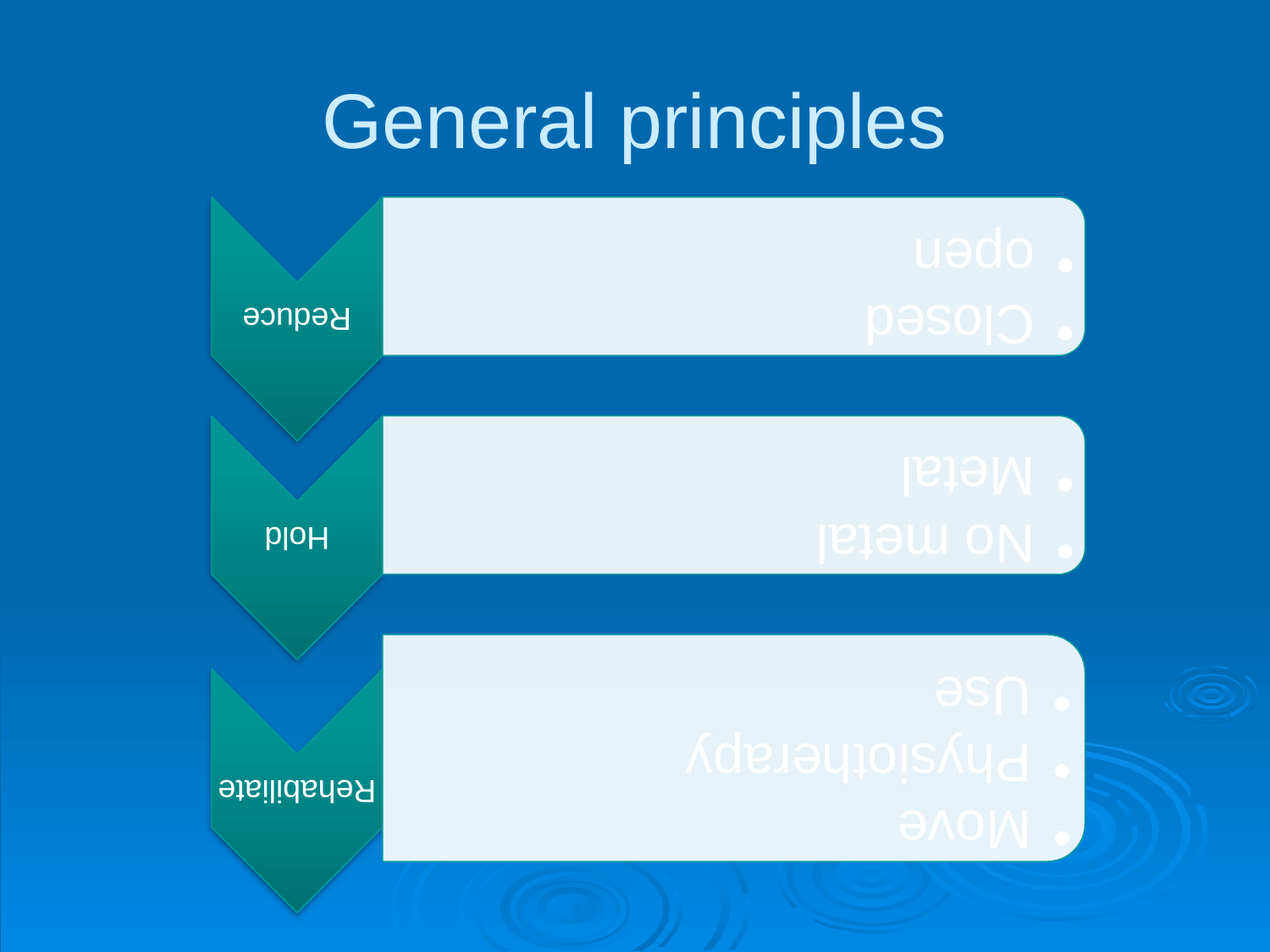

# General principles
Reduce
Closed
open
Hold
No metal
Metal
Rehabiliate
Move
Physiotherapy
Use